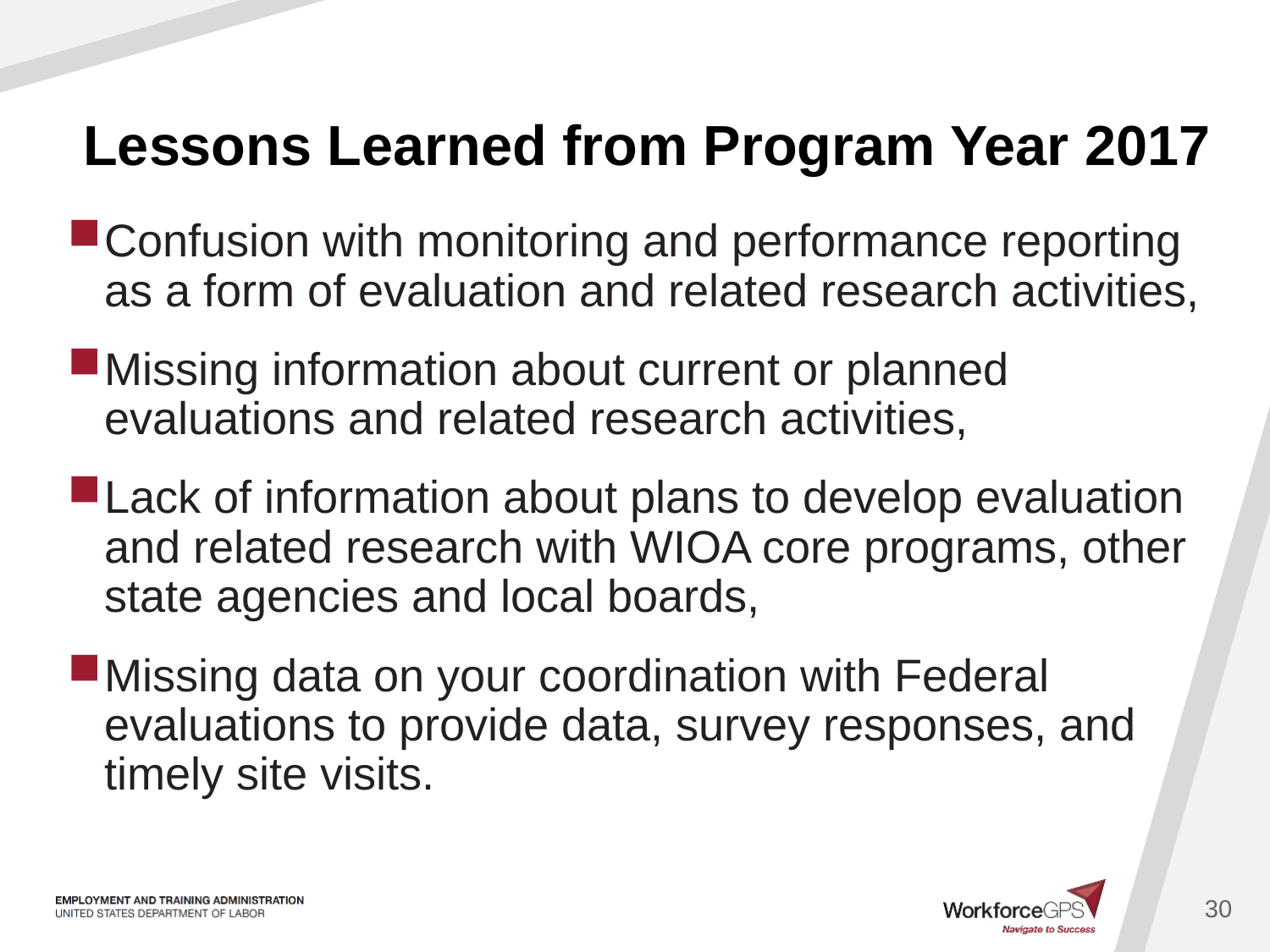

30
# Lessons Learned from Program Year 2017
Confusion with monitoring and performance reporting as a form of evaluation and related research activities,
Missing information about current or planned evaluations and related research activities,
Lack of information about plans to develop evaluation and related research with WIOA core programs, other state agencies and local boards,
Missing data on your coordination with Federal evaluations to provide data, survey responses, and timely site visits.